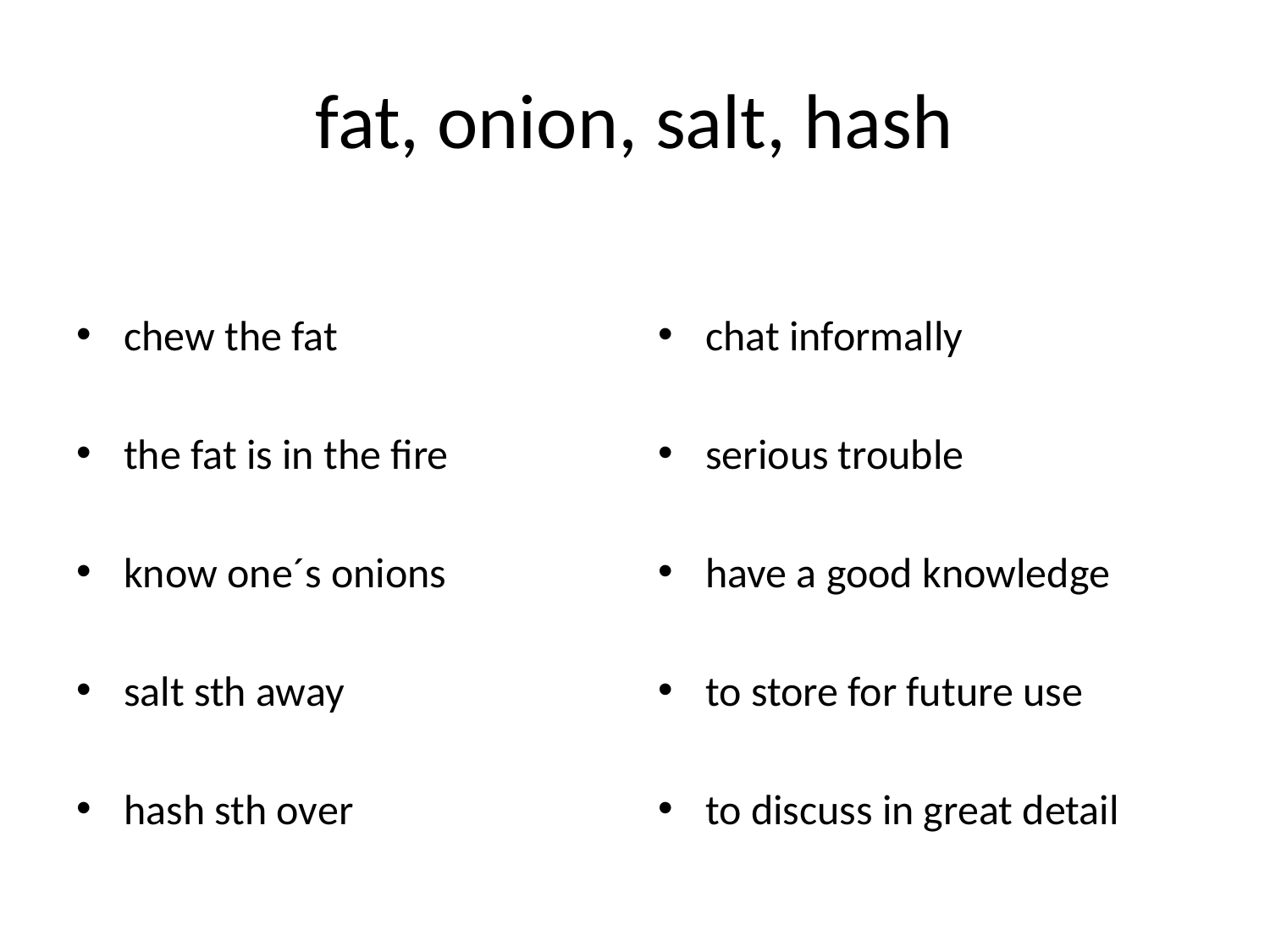

# fat, onion, salt, hash
chew the fat

the fat is in the fire

know one´s onions

salt sth away

hash sth over

chat informally

serious trouble

have a good knowledge

to store for future use

to discuss in great detail